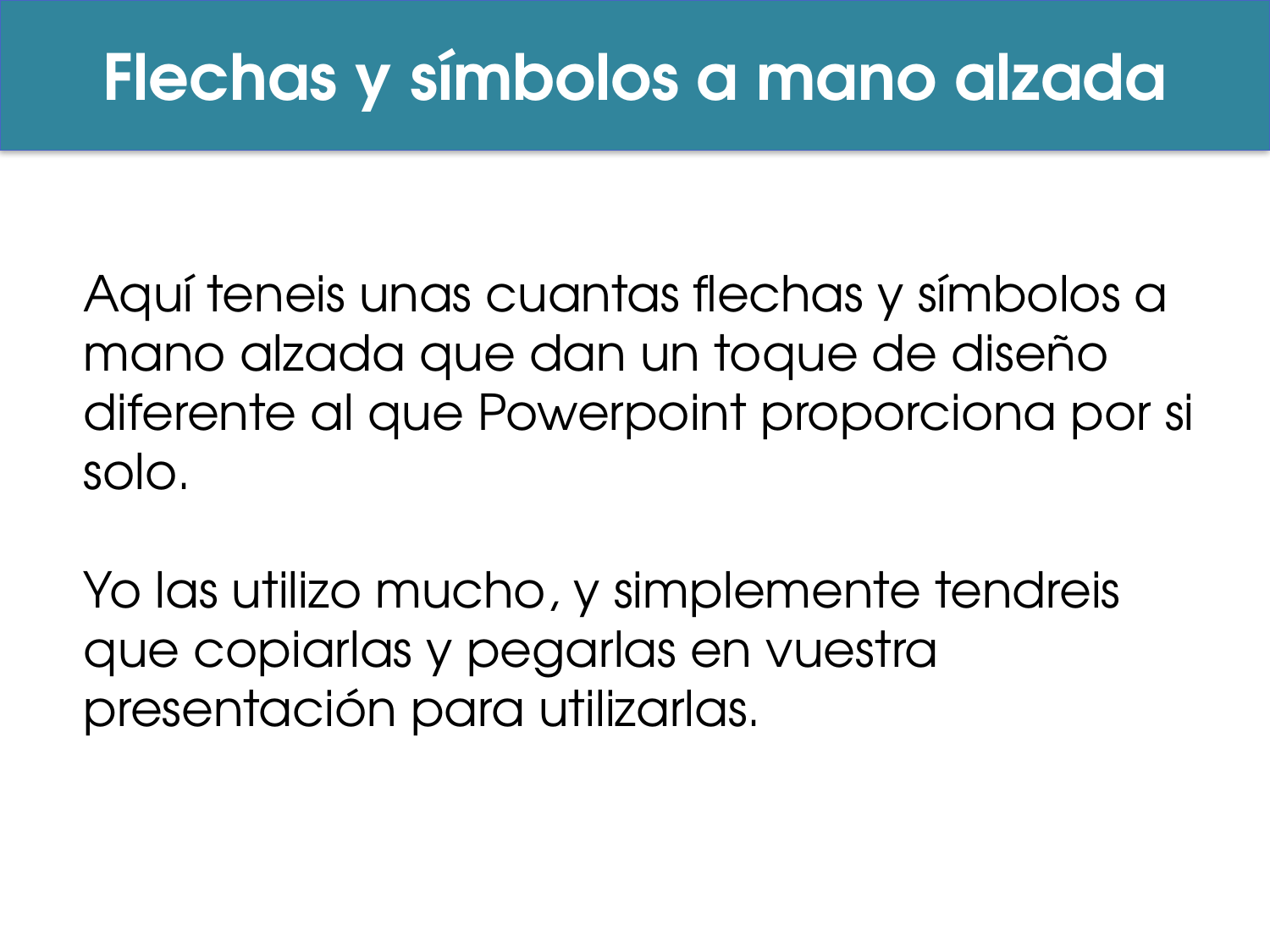

Flechas y símbolos a mano alzada
Aquí teneis unas cuantas flechas y símbolos a mano alzada que dan un toque de diseño diferente al que Powerpoint proporciona por si solo.

Yo las utilizo mucho, y simplemente tendreis que copiarlas y pegarlas en vuestra presentación para utilizarlas.